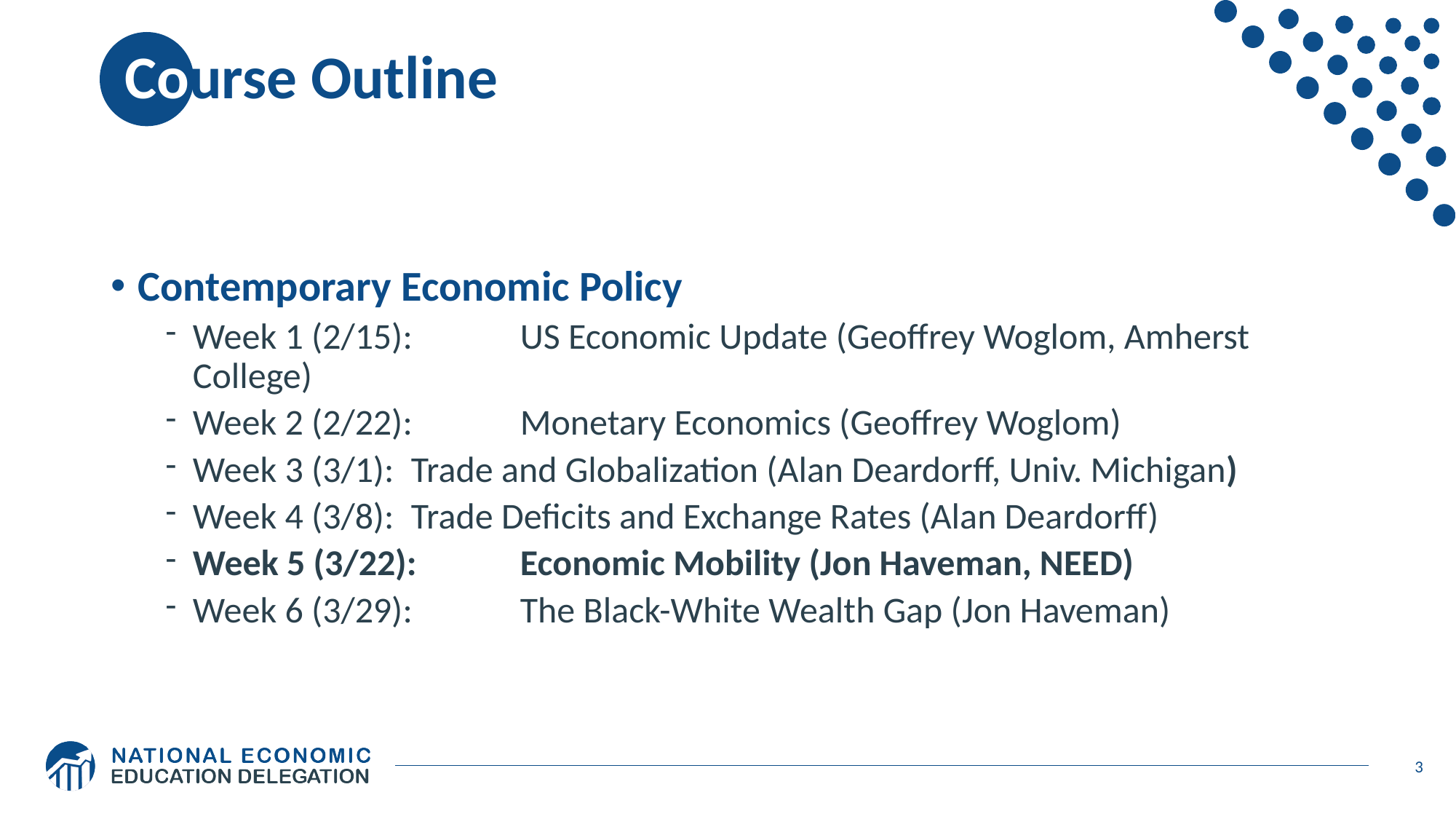

# Course Outline
Contemporary Economic Policy
Week 1 (2/15): 	US Economic Update (Geoffrey Woglom, Amherst College)
Week 2 (2/22): 	Monetary Economics (Geoffrey Woglom)
Week 3 (3/1): 	Trade and Globalization (Alan Deardorff, Univ. Michigan)
Week 4 (3/8): 	Trade Deficits and Exchange Rates (Alan Deardorff)
Week 5 (3/22):	Economic Mobility (Jon Haveman, NEED)
Week 6 (3/29):	The Black-White Wealth Gap (Jon Haveman)
3